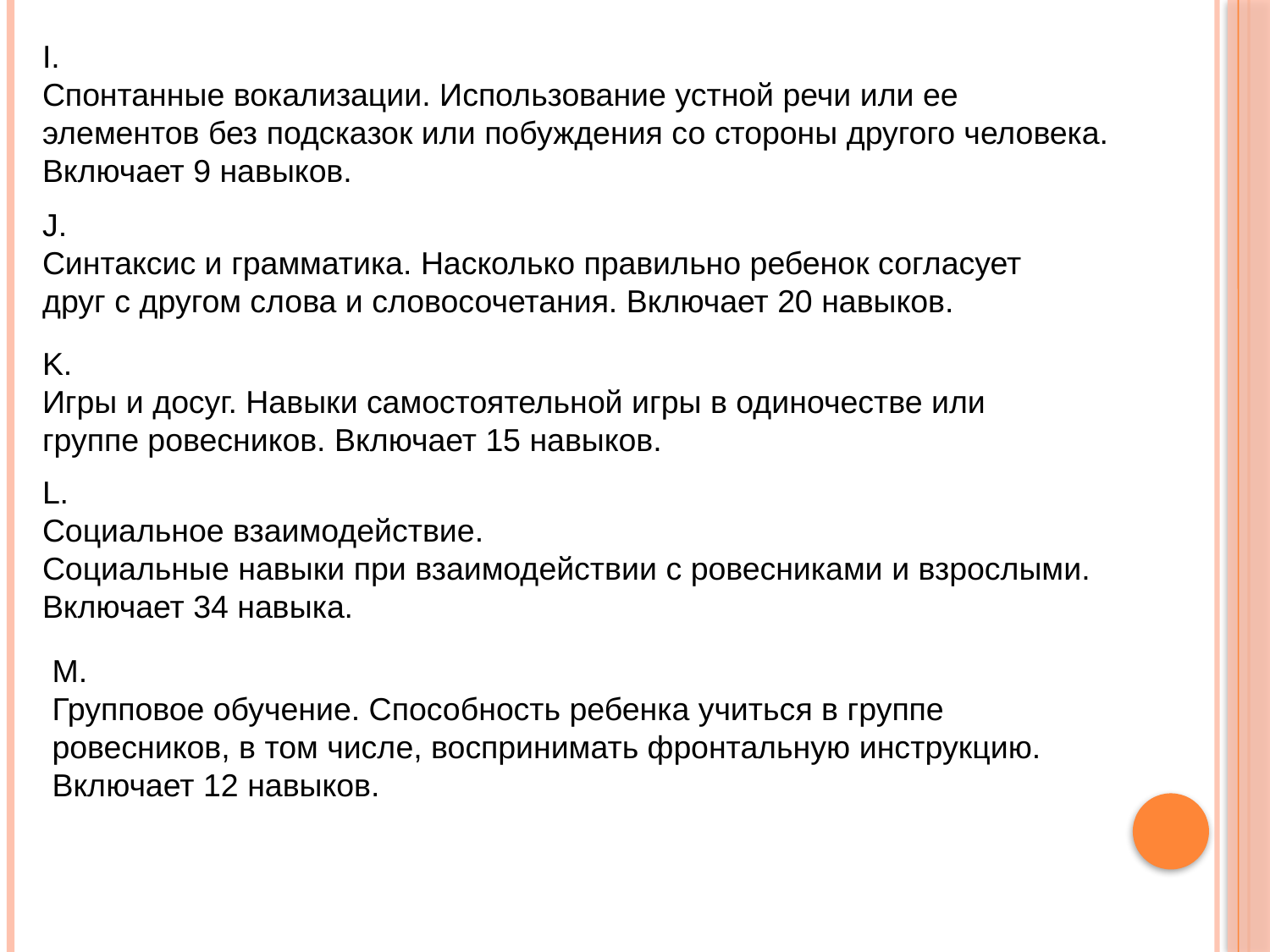

I.
Спонтанные вокализации. Использование устной речи или ее
элементов без подсказок или побуждения со стороны другого человека.
Включает 9 навыков.
J.
Синтаксис и грамматика. Насколько правильно ребенок согласует
друг с другом слова и словосочетания. Включает 20 навыков.
K.
Игры и досуг. Навыки самостоятельной игры в одиночестве или
группе ровесников. Включает 15 навыков.
L.
Социальное взаимодействие.
Социальные навыки при взаимодействии с ровесниками и взрослыми. Включает 34 навыка.
M.
Групповое обучение. Способность ребенка учиться в группе
ровесников, в том числе, воспринимать фронтальную инструкцию. Включает 12 навыков.